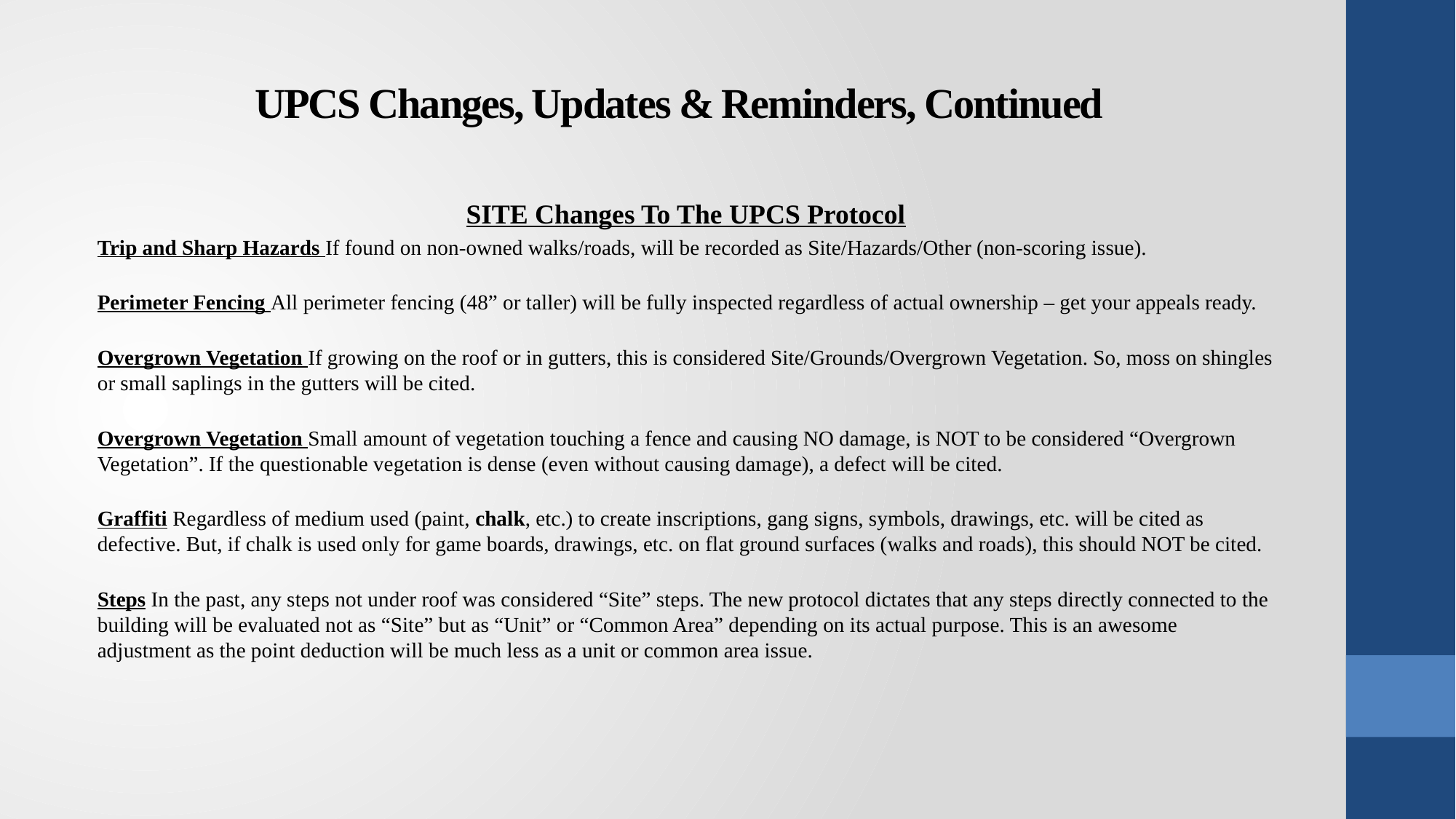

# UPCS Changes, Updates & Reminders, Continued
SITE Changes To The UPCS Protocol
Trip and Sharp Hazards If found on non-owned walks/roads, will be recorded as Site/Hazards/Other (non-scoring issue).
Perimeter Fencing All perimeter fencing (48” or taller) will be fully inspected regardless of actual ownership – get your appeals ready.
Overgrown Vegetation If growing on the roof or in gutters, this is considered Site/Grounds/Overgrown Vegetation. So, moss on shingles or small saplings in the gutters will be cited.
Overgrown Vegetation Small amount of vegetation touching a fence and causing NO damage, is NOT to be considered “Overgrown Vegetation”. If the questionable vegetation is dense (even without causing damage), a defect will be cited.
Graffiti Regardless of medium used (paint, chalk, etc.) to create inscriptions, gang signs, symbols, drawings, etc. will be cited as defective. But, if chalk is used only for game boards, drawings, etc. on flat ground surfaces (walks and roads), this should NOT be cited.
Steps In the past, any steps not under roof was considered “Site” steps. The new protocol dictates that any steps directly connected to the building will be evaluated not as “Site” but as “Unit” or “Common Area” depending on its actual purpose. This is an awesome adjustment as the point deduction will be much less as a unit or common area issue.